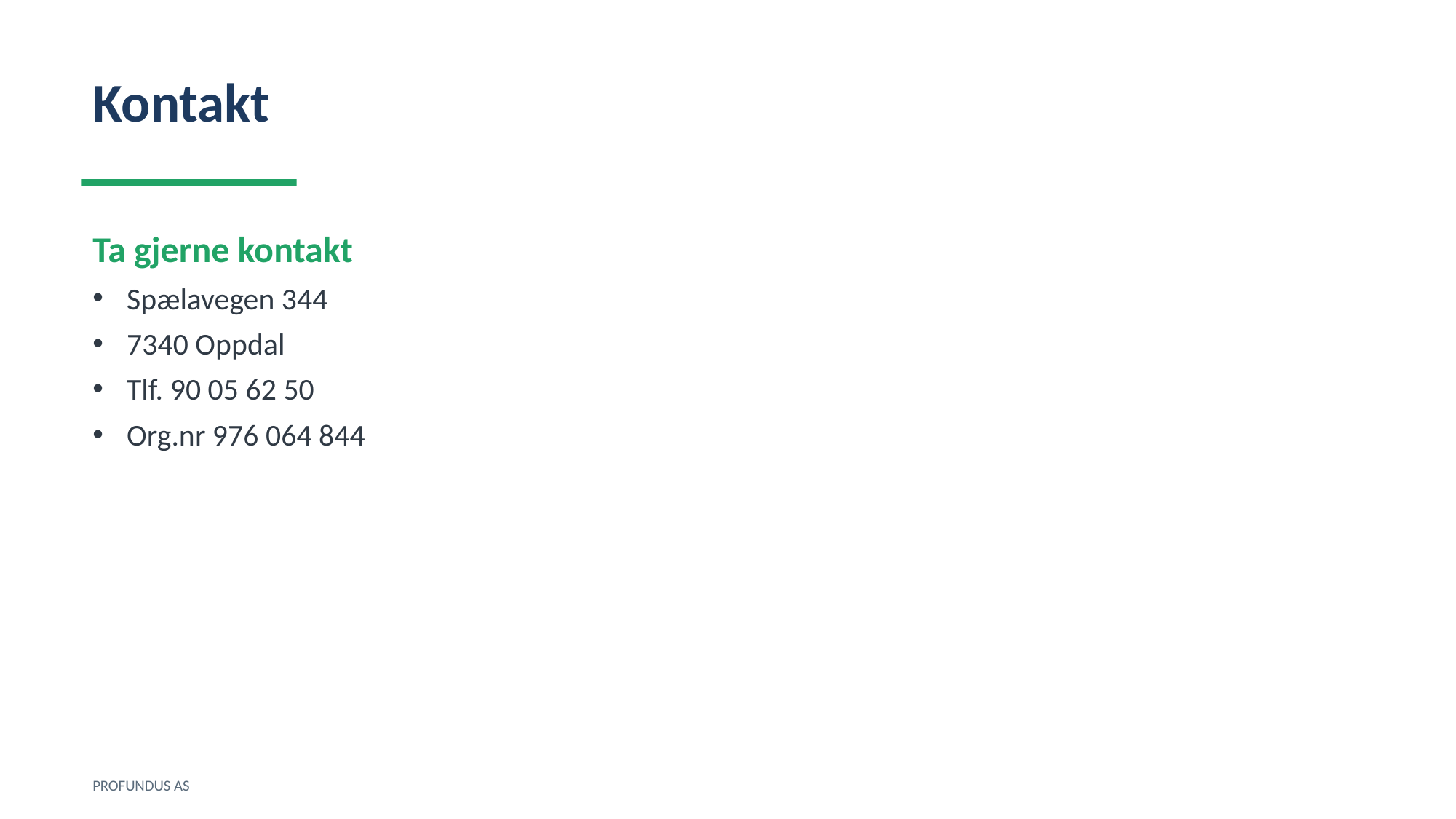

Kontakt

Ta gjerne kontakt
Spælavegen 344
7340 Oppdal
Tlf. 90 05 62 50
Org.nr 976 064 844
PROFUNDUS AS